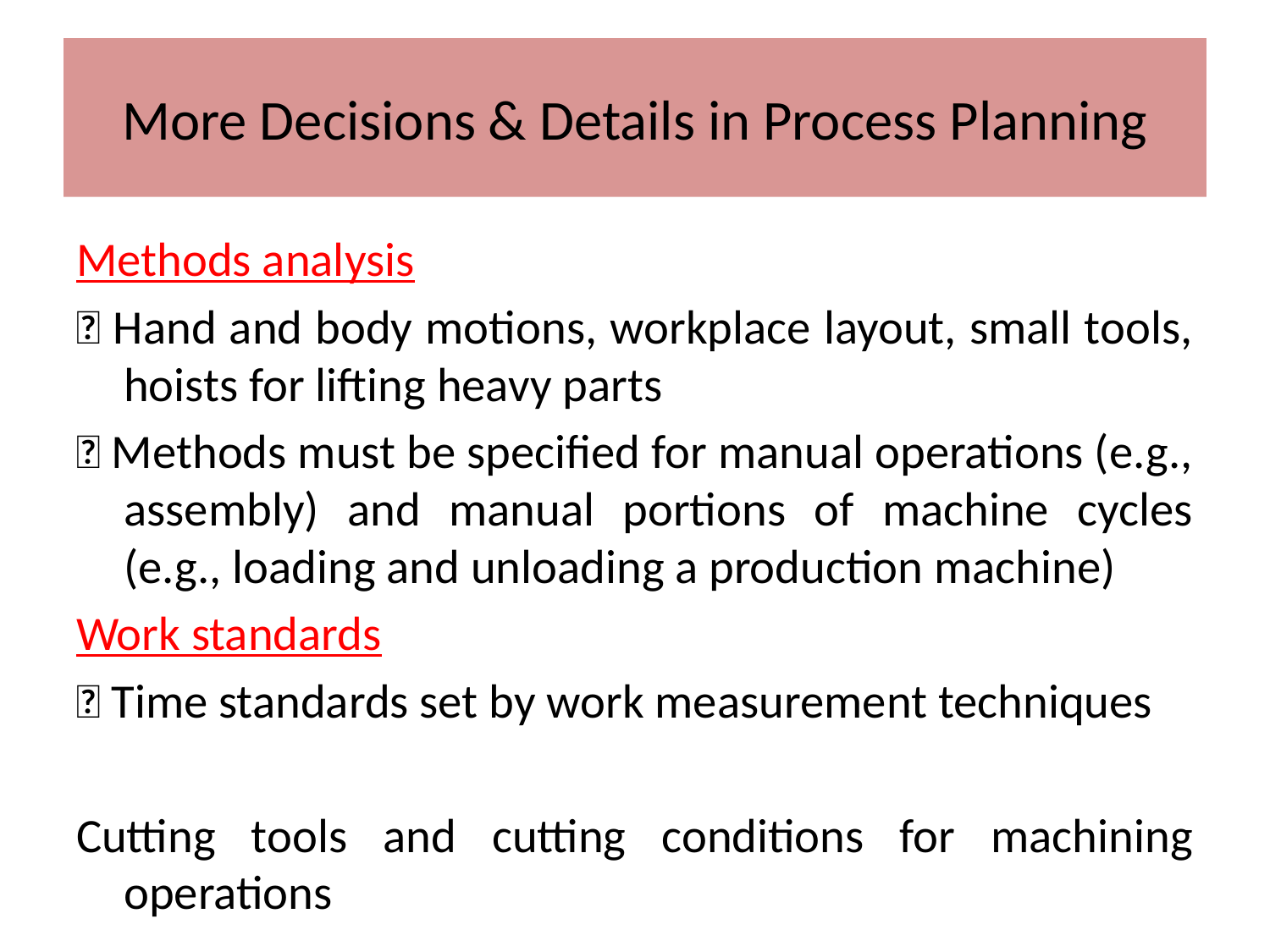

# More Decisions & Details in Process Planning
Methods analysis
􀂃 Hand and body motions, workplace layout, small tools, hoists for lifting heavy parts
􀂃 Methods must be specified for manual operations (e.g., assembly) and manual portions of machine cycles (e.g., loading and unloading a production machine)
Work standards
􀂃 Time standards set by work measurement techniques

Cutting tools and cutting conditions for machining operations